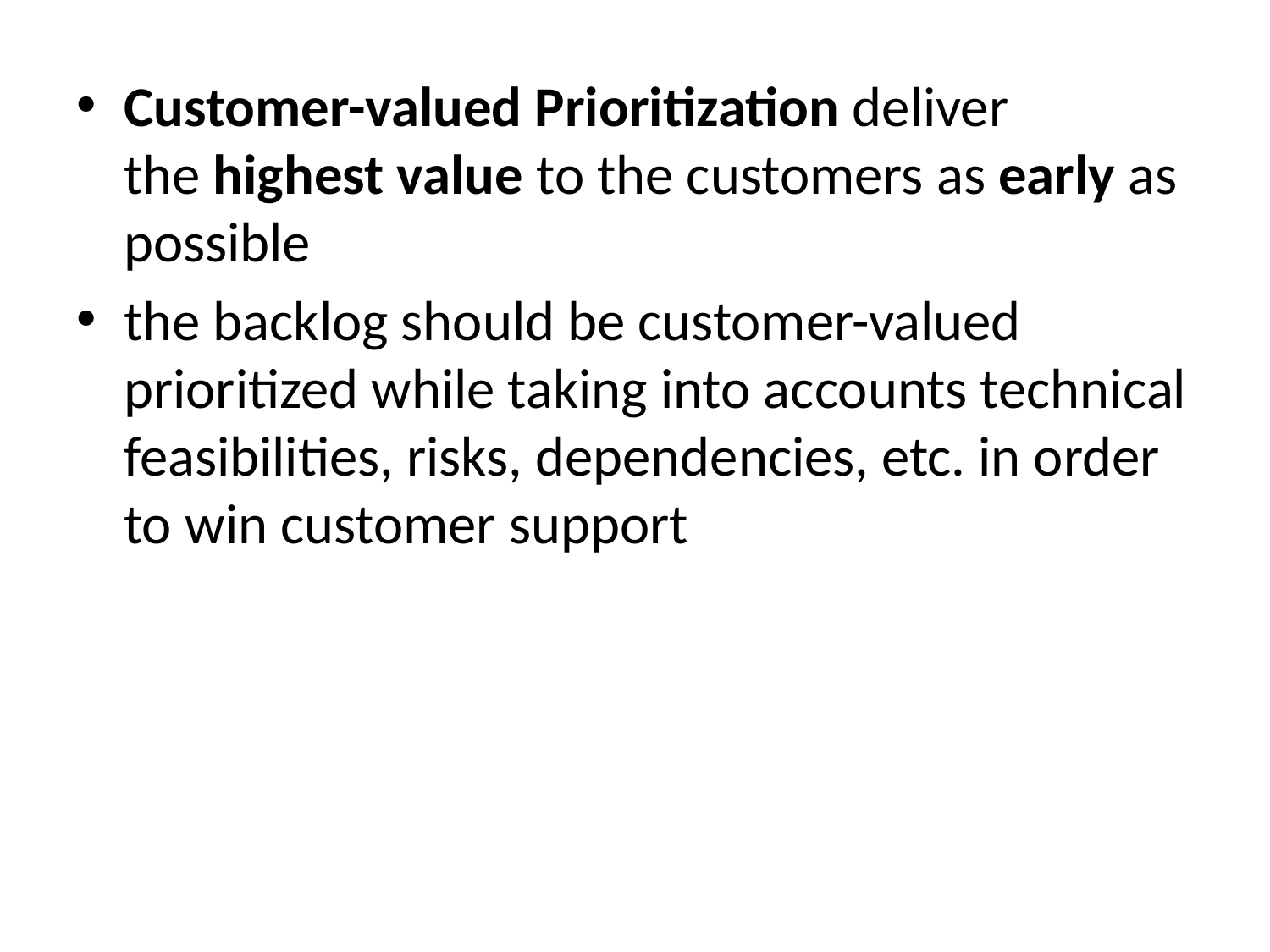

Customer-valued Prioritization deliver the highest value to the customers as early as possible
the backlog should be customer-valued prioritized while taking into accounts technical feasibilities, risks, dependencies, etc. in order to win customer support